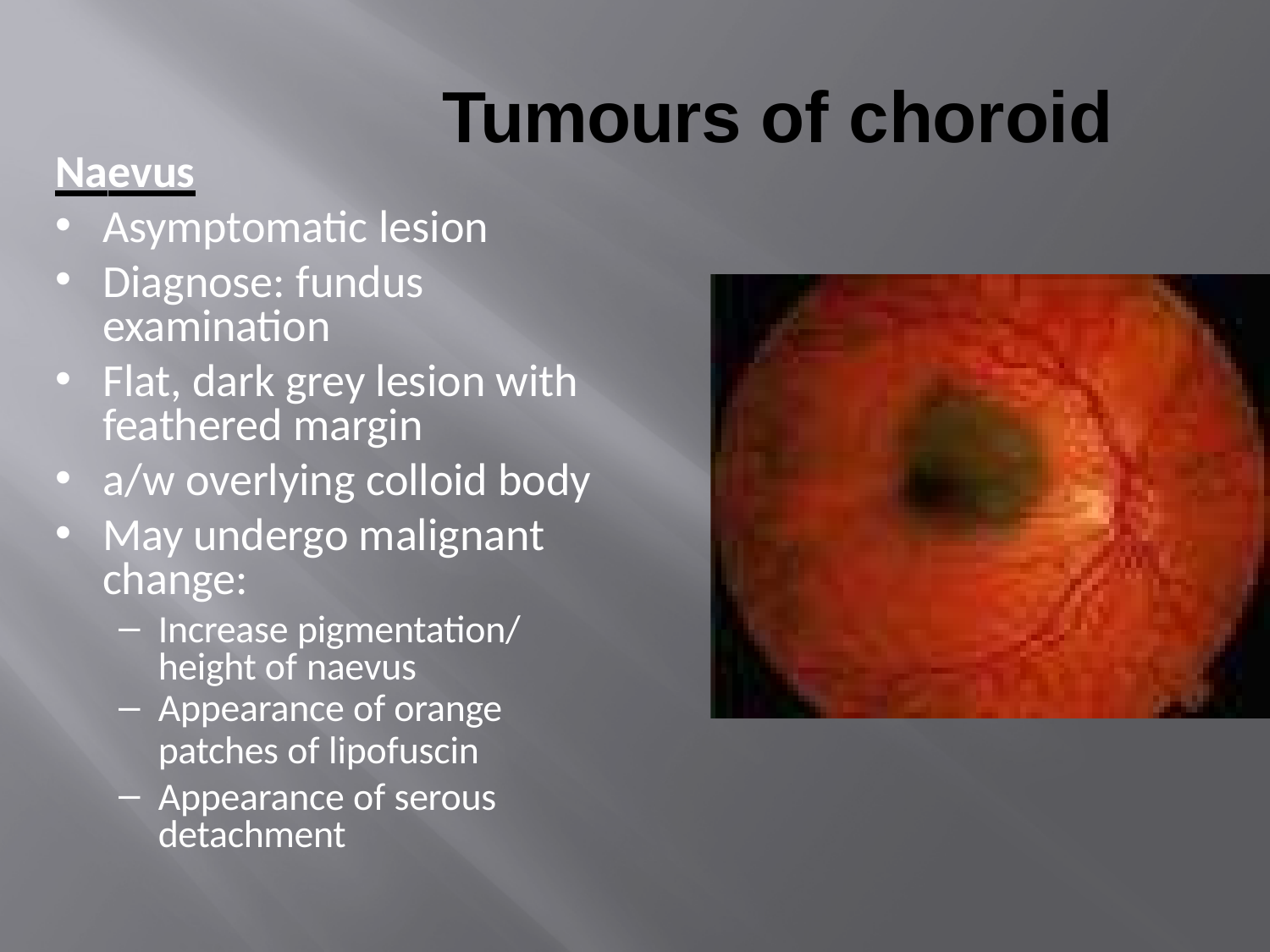

# Tumours of choroid
Naevus
Asymptomatic lesion
Diagnose: fundus  examination
Flat, dark grey lesion with  feathered margin
a/w overlying colloid body
May undergo malignant  change:
Increase pigmentation/  height of naevus
Appearance of orange
patches of lipofuscin
Appearance of serous  detachment